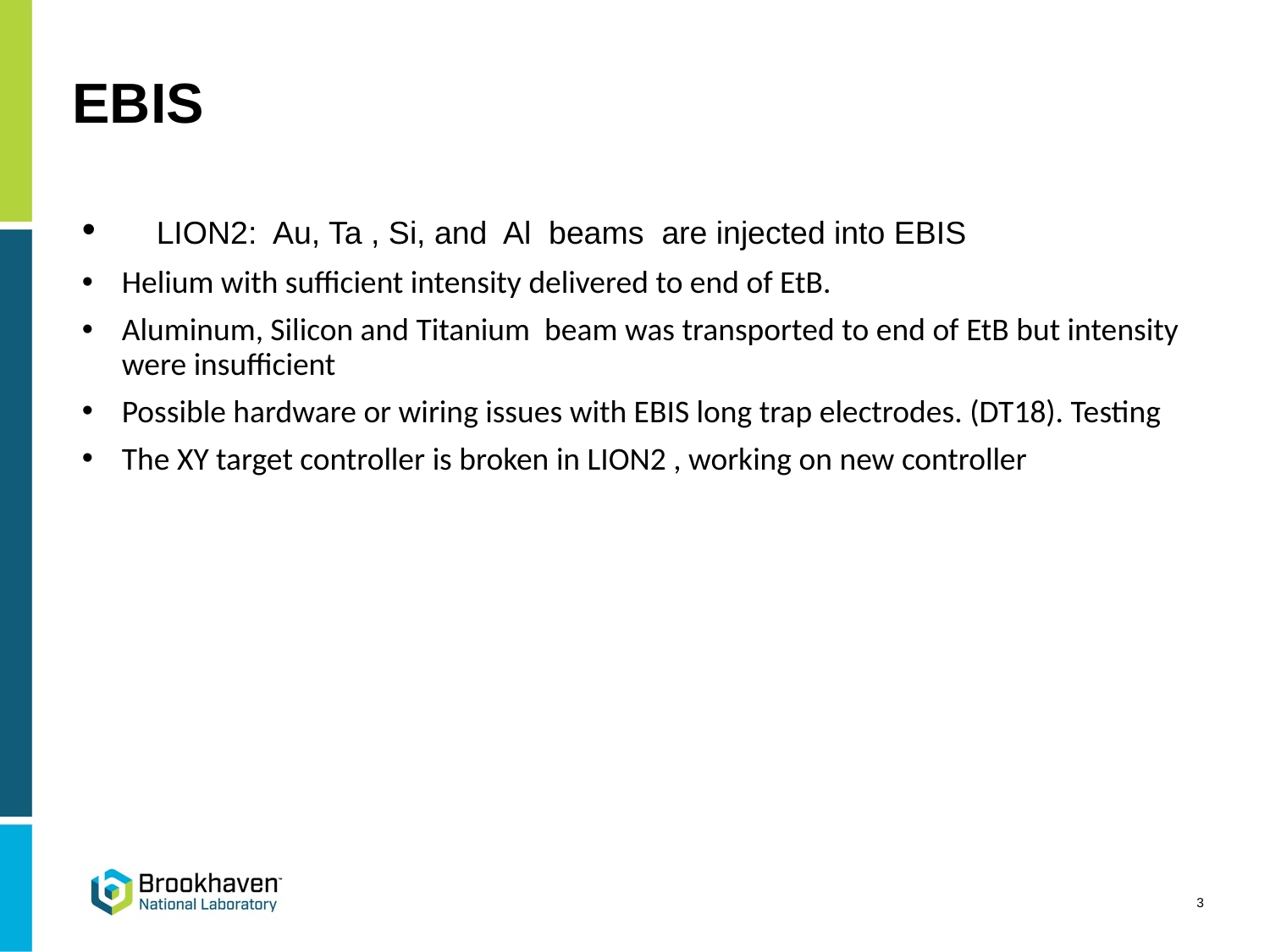

# EBIS

 LION2:  Au, Ta , Si, and  Al  beams  are injected into EBIS
Helium with sufficient intensity delivered to end of EtB.
Aluminum, Silicon and Titanium  beam was transported to end of EtB but intensity were insufficient
Possible hardware or wiring issues with EBIS long trap electrodes. (DT18). Testing
The XY target controller is broken in LION2 , working on new controller

3